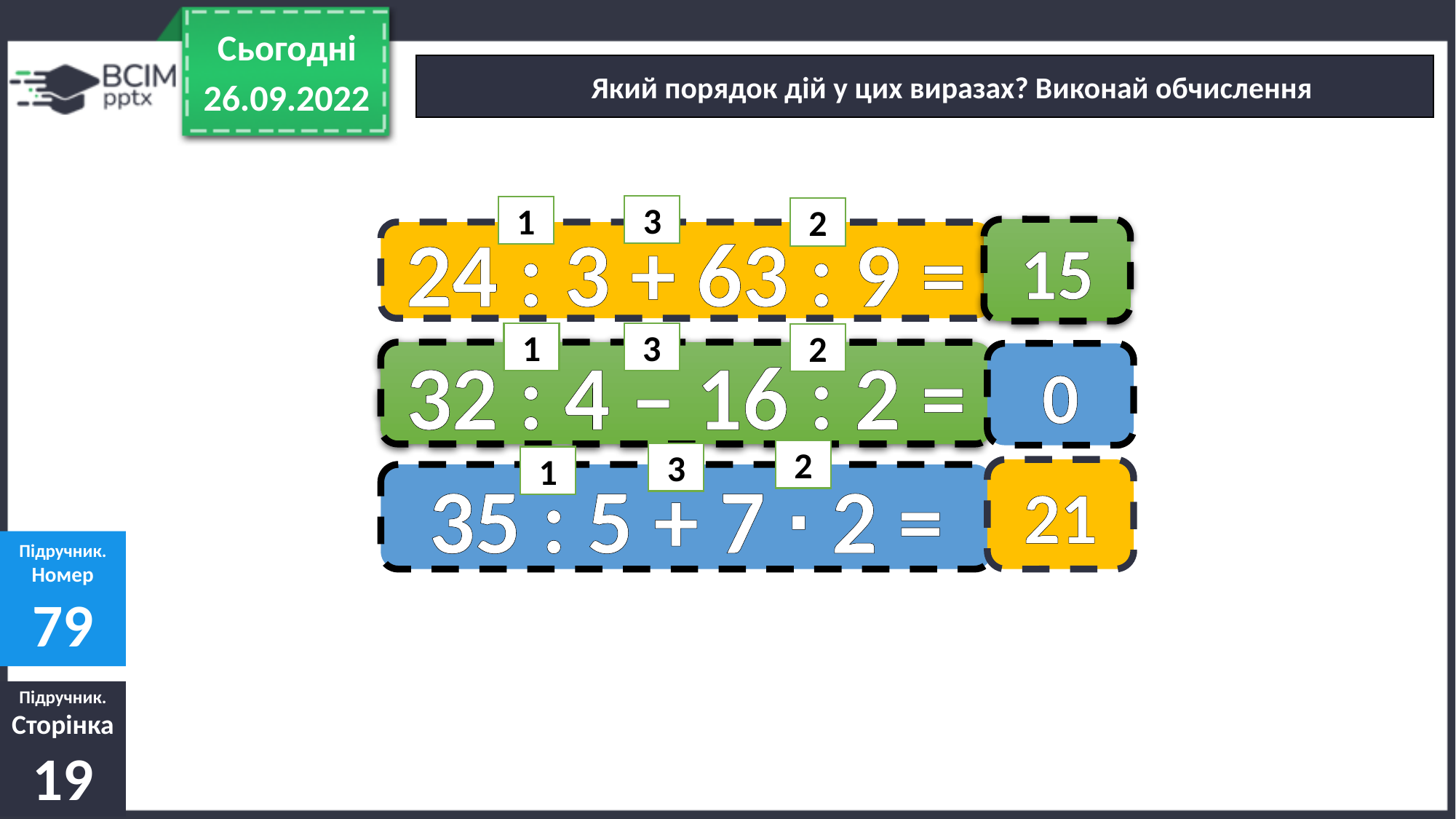

:
=
˗
+
∙
Сьогодні
Який порядок дій у цих виразах? Виконай обчислення
26.09.2022
3
1
2
15
24 : 3 + 63 : 9 =
1
3
2
32 : 4 – 16 : 2 =
0
2
3
1
21
35 : 5 + 7 ∙ 2 =
Підручник.
Номер
79
Підручник.
Сторінка
19